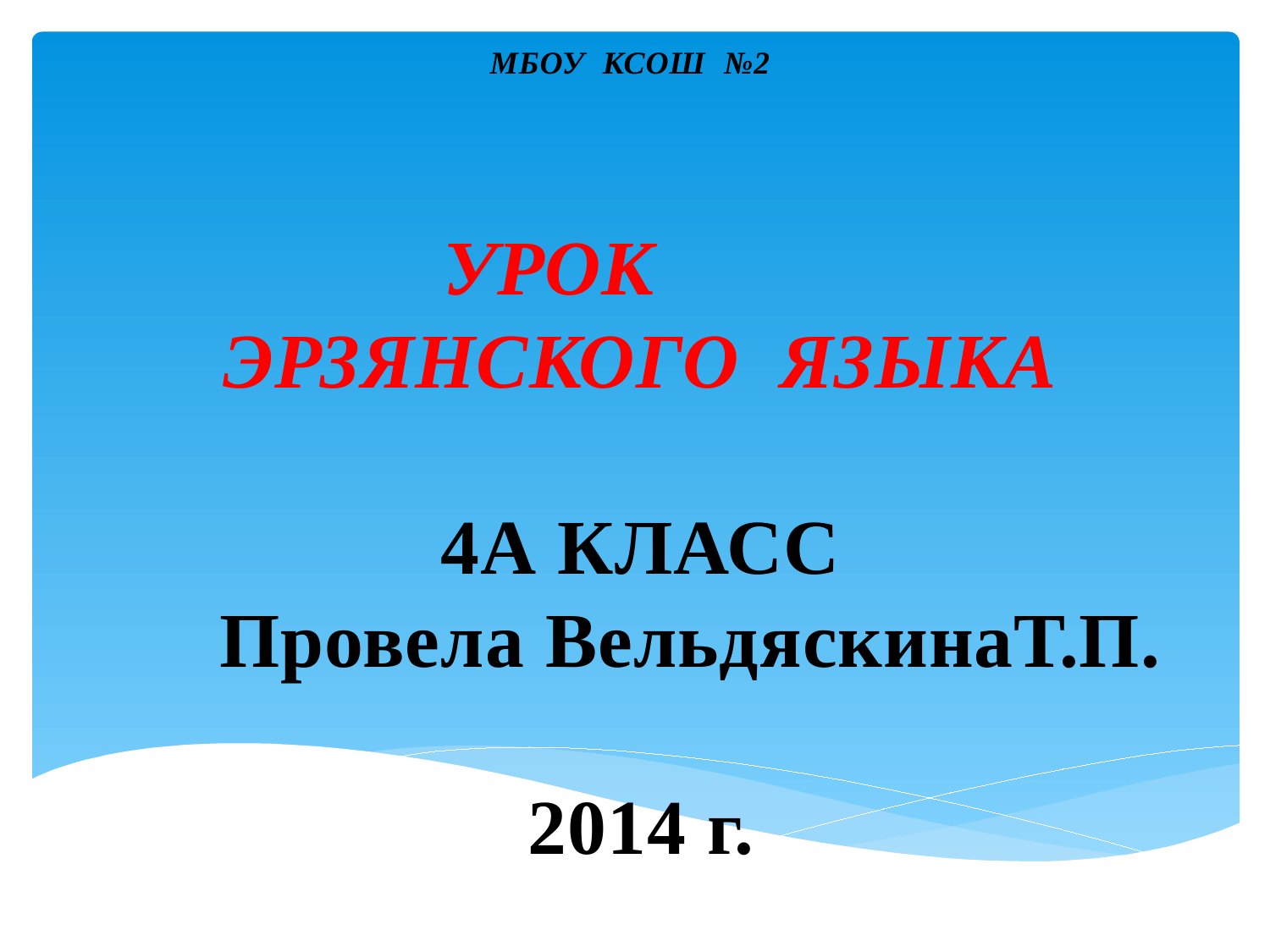

МБОУ  КСОШ  №2
# УРОК ЭРЗЯНСКОГО  ЯЗЫКА 4А КЛАСС Провела ВельдяскинаТ.П. 2014 г.